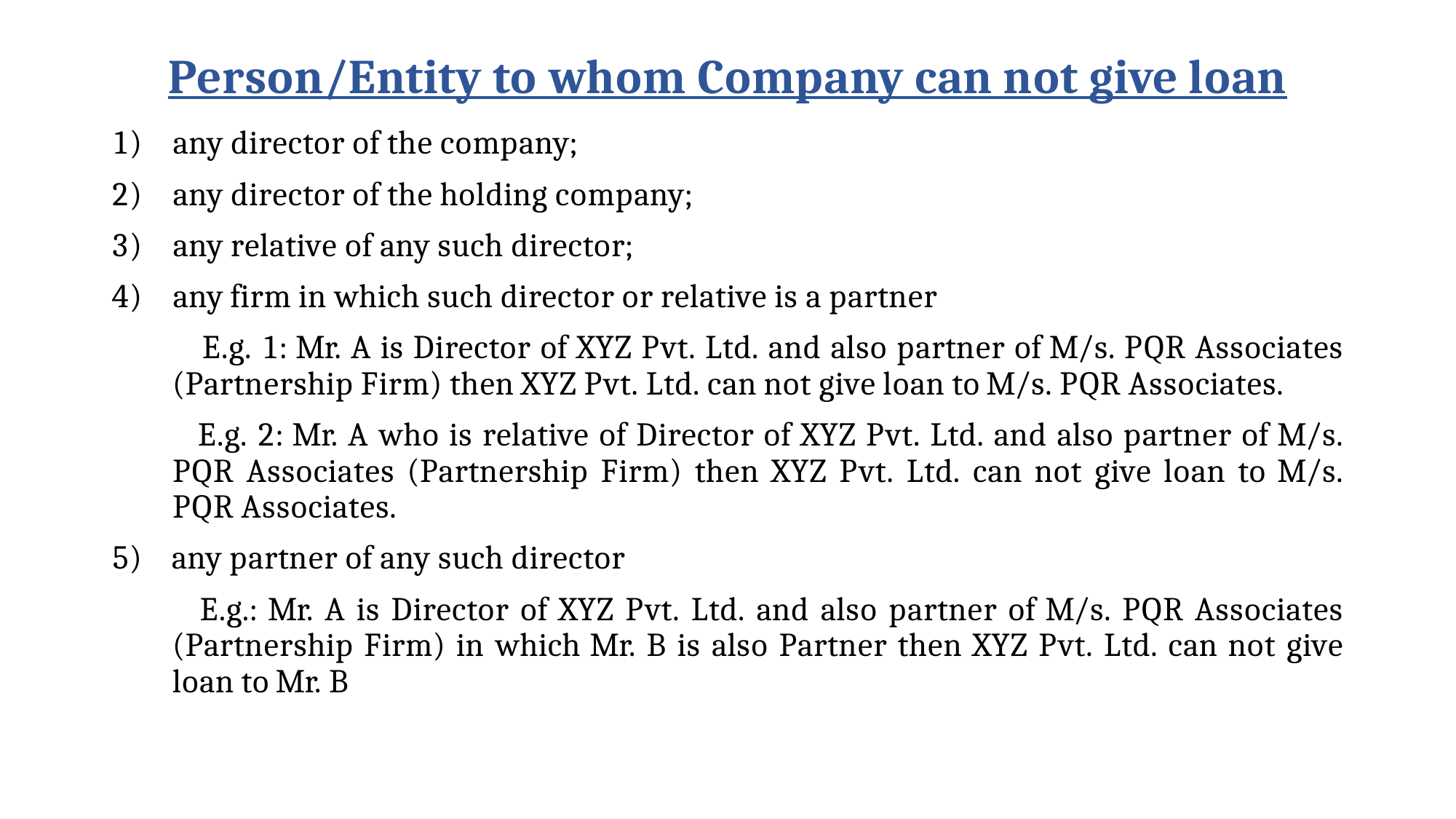

# Person/Entity to whom Company can not give loan
any director of the company;
any director of the holding company;
any relative of any such director;
any firm in which such director or relative is a partner
          E.g. 1: Mr. A is Director of XYZ Pvt. Ltd. and also partner of M/s. PQR Associates (Partnership Firm) then XYZ Pvt. Ltd. can not give loan to M/s. PQR Associates.
         E.g. 2: Mr. A who is relative of Director of XYZ Pvt. Ltd. and also partner of M/s. PQR Associates (Partnership Firm) then XYZ Pvt. Ltd. can not give loan to M/s. PQR Associates.
5)    any partner of any such director
        E.g.: Mr. A is Director of XYZ Pvt. Ltd. and also partner of M/s. PQR Associates (Partnership Firm) in which Mr. B is also Partner then XYZ Pvt. Ltd. can not give loan to Mr. B